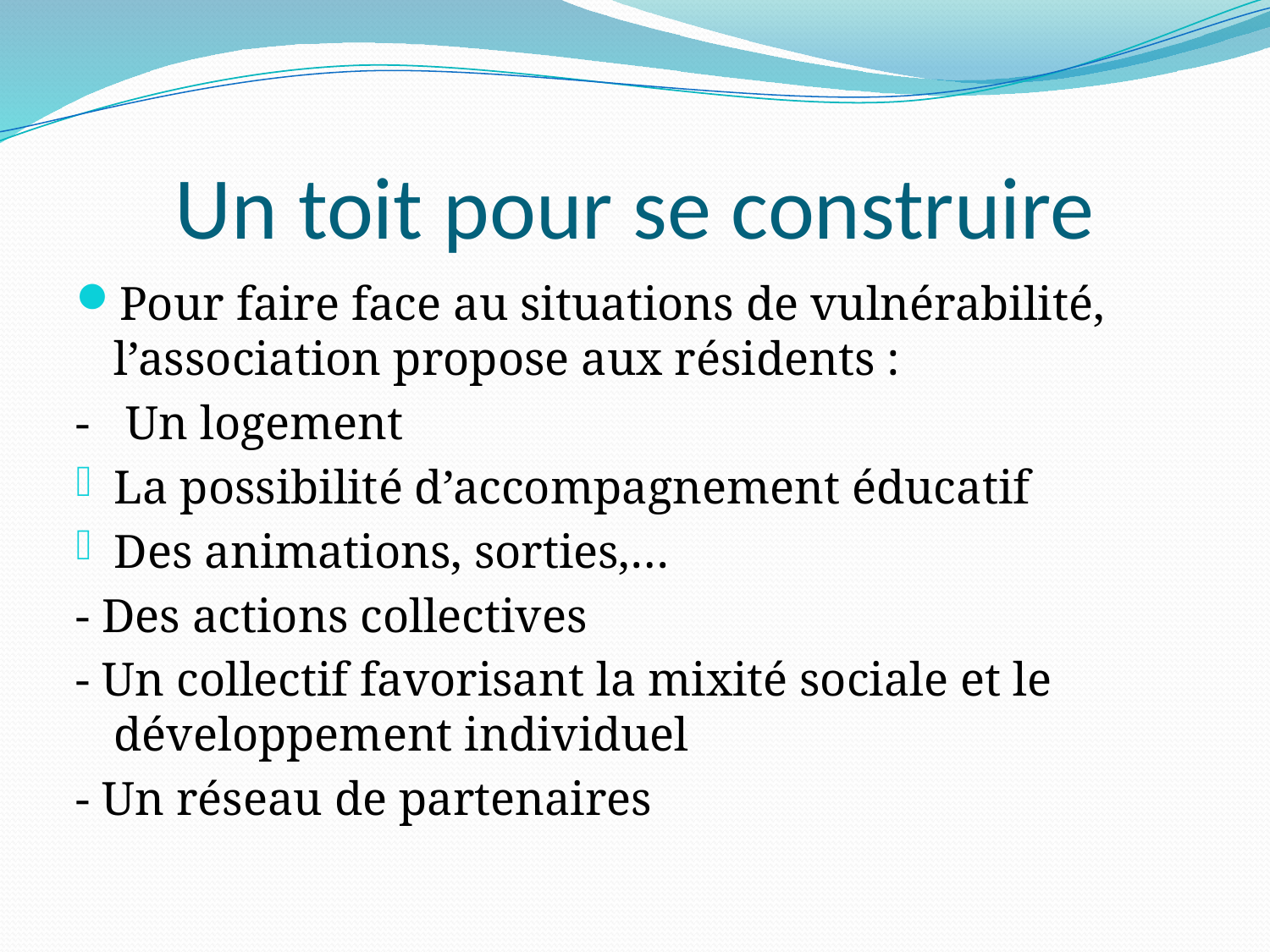

# Un toit pour se construire
Pour faire face au situations de vulnérabilité, l’association propose aux résidents :
-	 Un logement
La possibilité d’accompagnement éducatif
Des animations, sorties,…
- Des actions collectives
- Un collectif favorisant la mixité sociale et le développement individuel
- Un réseau de partenaires